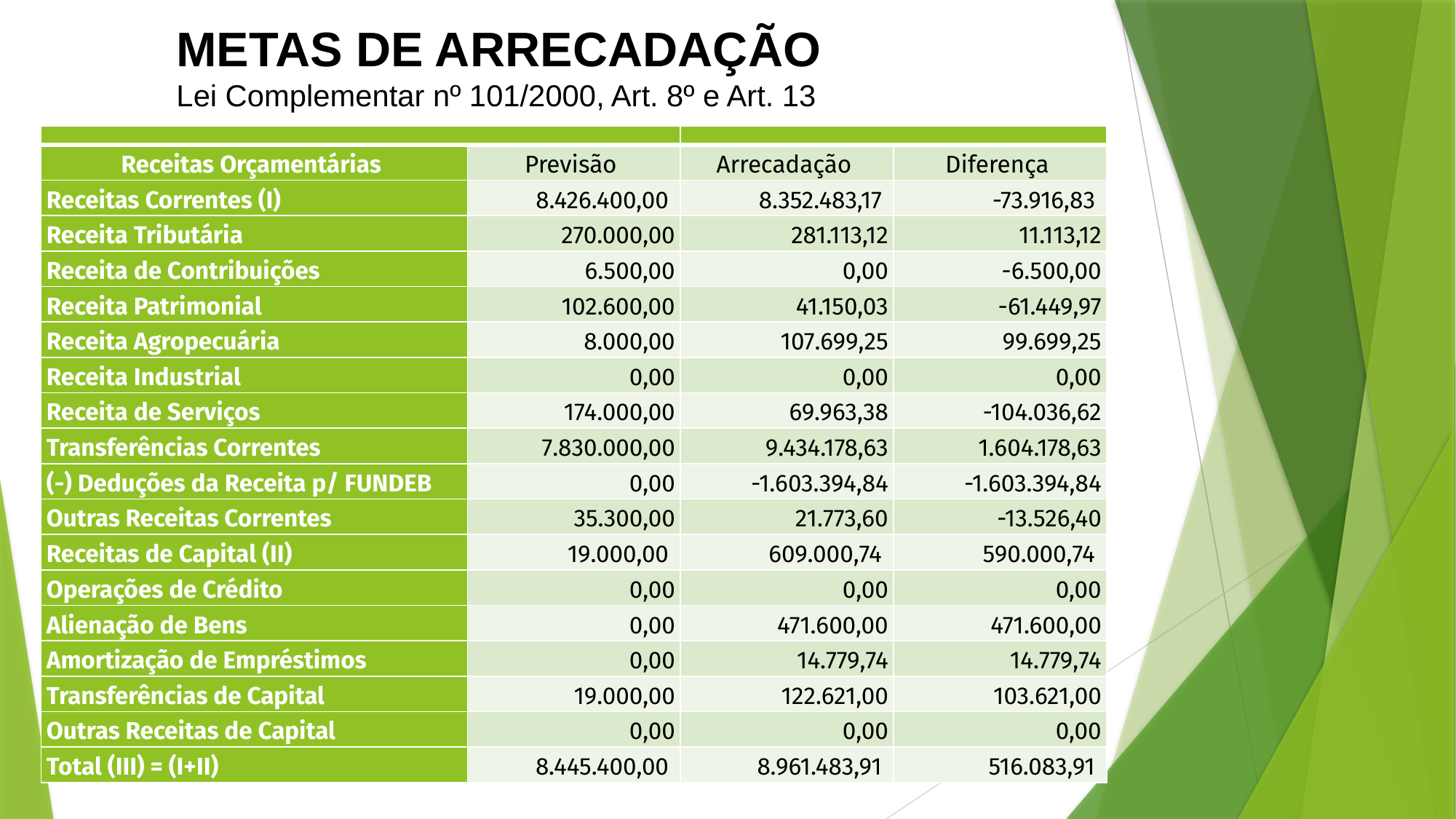

METAS DE ARRECADAÇÃO
Lei Complementar nº 101/2000, Art. 8º e Art. 13

#
|  |  |  |  |
| --- | --- | --- | --- |
| Receitas Orçamentárias | Previsão | Arrecadação | Diferença |
| Receitas Correntes (I) | 8.426.400,00 | 8.352.483,17 | -73.916,83 |
| Receita Tributária | 270.000,00 | 281.113,12 | 11.113,12 |
| Receita de Contribuições | 6.500,00 | 0,00 | -6.500,00 |
| Receita Patrimonial | 102.600,00 | 41.150,03 | -61.449,97 |
| Receita Agropecuária | 8.000,00 | 107.699,25 | 99.699,25 |
| Receita Industrial | 0,00 | 0,00 | 0,00 |
| Receita de Serviços | 174.000,00 | 69.963,38 | -104.036,62 |
| Transferências Correntes | 7.830.000,00 | 9.434.178,63 | 1.604.178,63 |
| (-) Deduções da Receita p/ FUNDEB | 0,00 | -1.603.394,84 | -1.603.394,84 |
| Outras Receitas Correntes | 35.300,00 | 21.773,60 | -13.526,40 |
| Receitas de Capital (II) | 19.000,00 | 609.000,74 | 590.000,74 |
| Operações de Crédito | 0,00 | 0,00 | 0,00 |
| Alienação de Bens | 0,00 | 471.600,00 | 471.600,00 |
| Amortização de Empréstimos | 0,00 | 14.779,74 | 14.779,74 |
| Transferências de Capital | 19.000,00 | 122.621,00 | 103.621,00 |
| Outras Receitas de Capital | 0,00 | 0,00 | 0,00 |
| Total (III) = (I+II) | 8.445.400,00 | 8.961.483,91 | 516.083,91 |